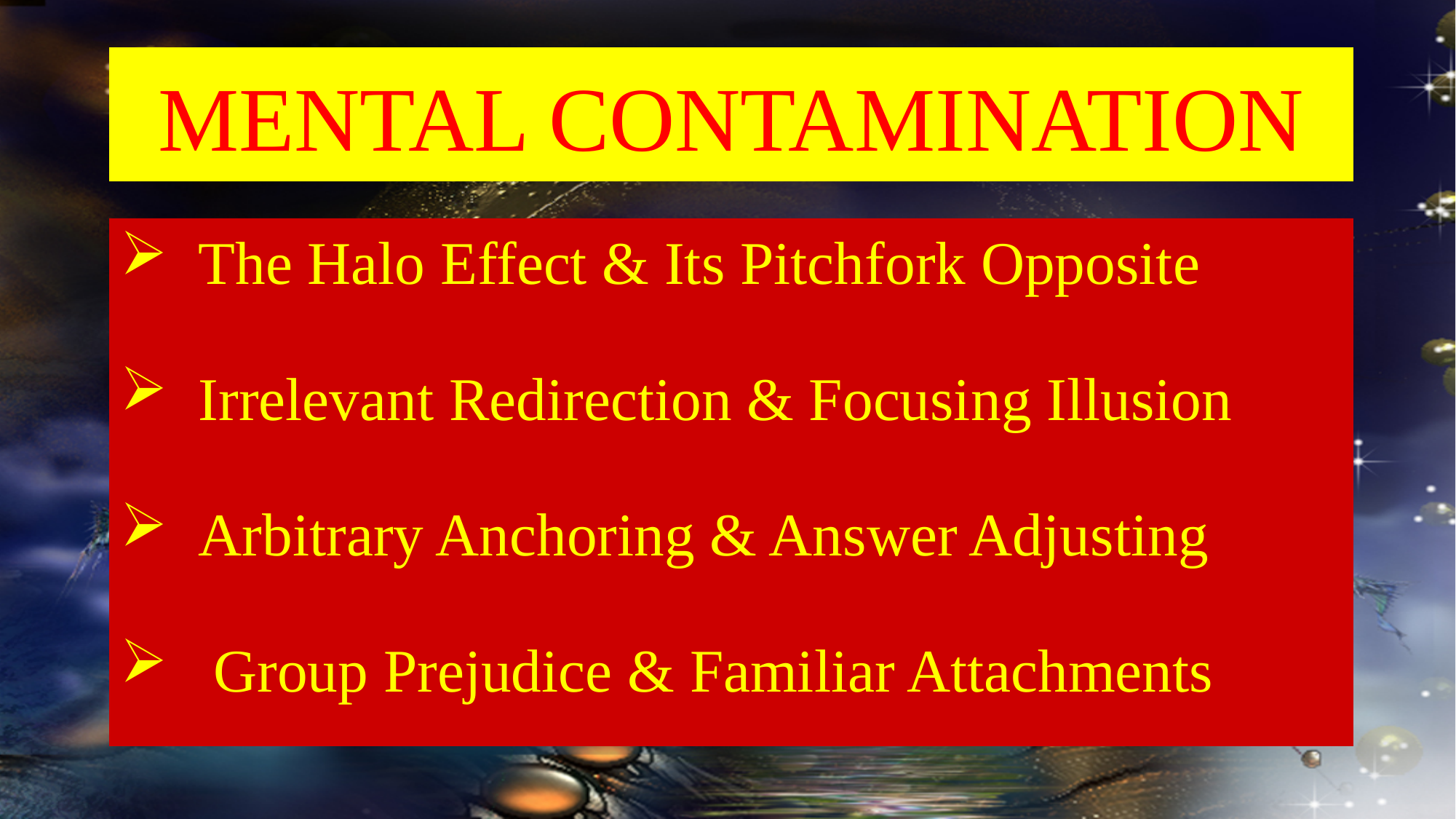

# MENTAL CONTAMINATION
  The Halo Effect & Its Pitchfork Opposite

  Irrelevant Redirection & Focusing Illusion

  Arbitrary Anchoring & Answer Adjusting

   Group Prejudice & Familiar Attachments